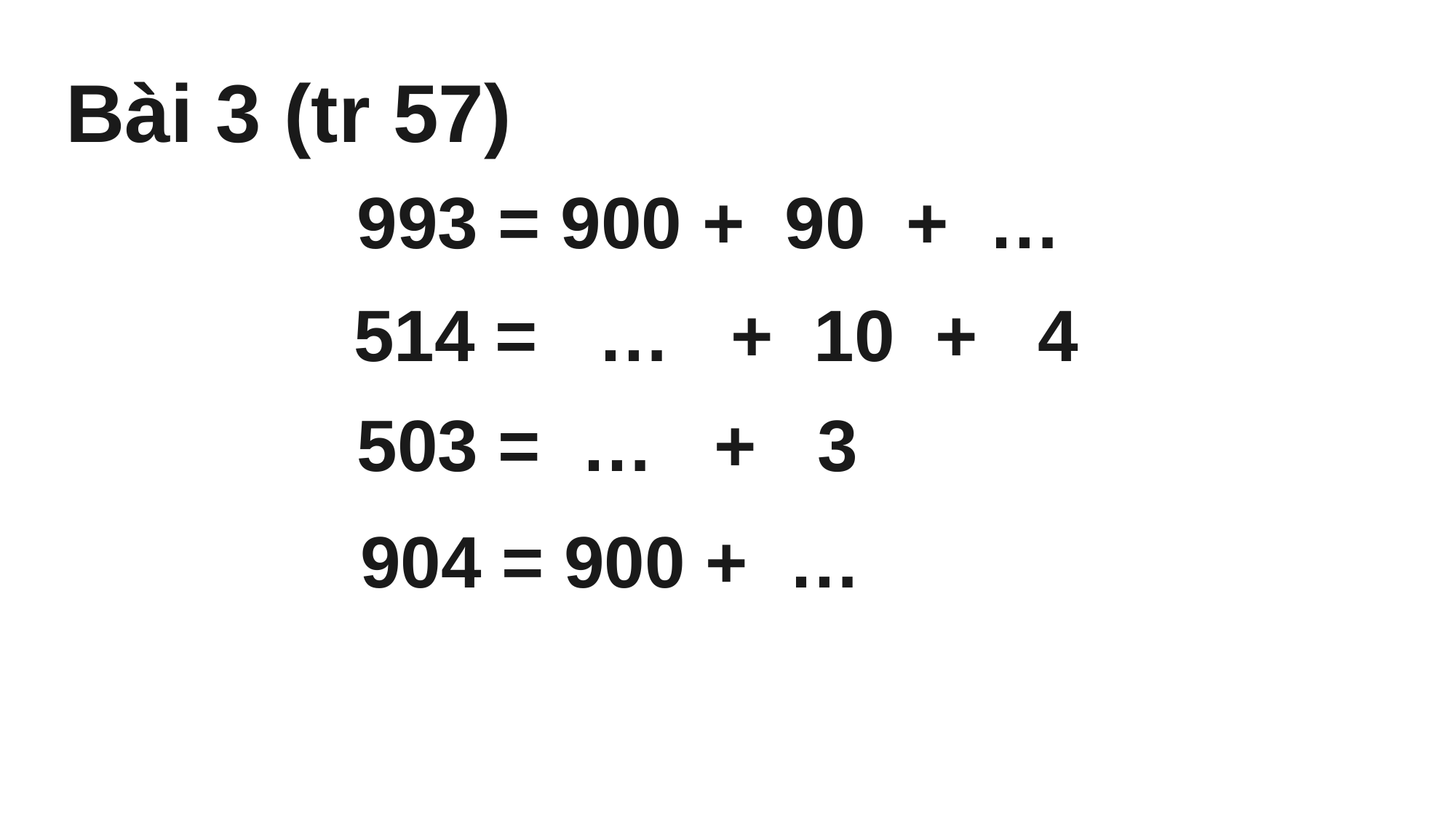

Bài 3 (tr 57)
 993 = 900 +  90  +  …
 514 =   …   +  10  +   4

 503 =  …   +   3
 904 = 900 +  …